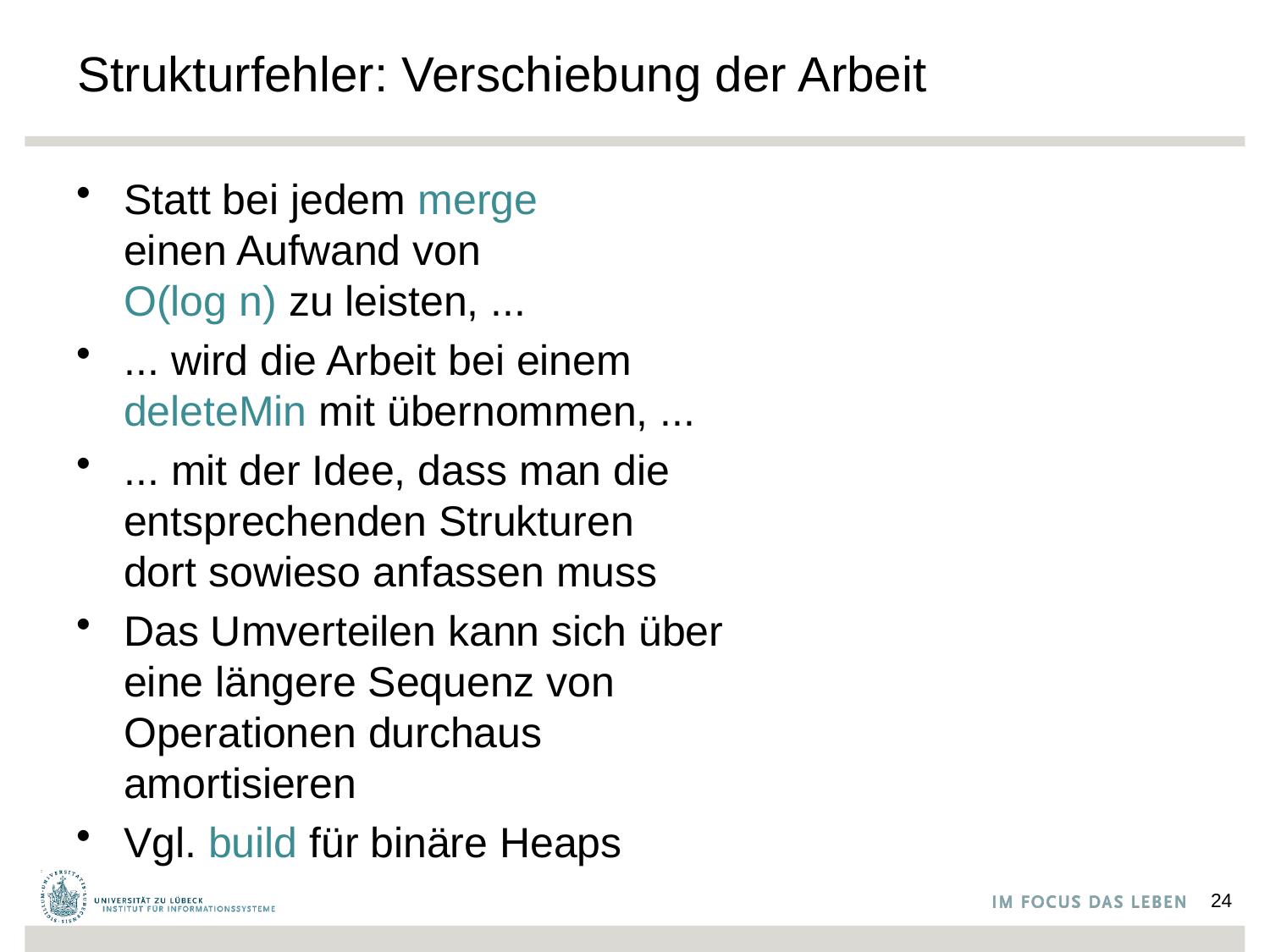

# Strukturfehler: Verschiebung der Arbeit
Statt bei jedem merge
einen Aufwand von
O(log n) zu leisten, ...
... wird die Arbeit bei einem
deleteMin mit übernommen, ...
... mit der Idee, dass man die
entsprechenden Strukturen
dort sowieso anfassen muss
Das Umverteilen kann sich über
eine längere Sequenz von
Operationen durchaus
amortisieren
Vgl. build für binäre Heaps
24